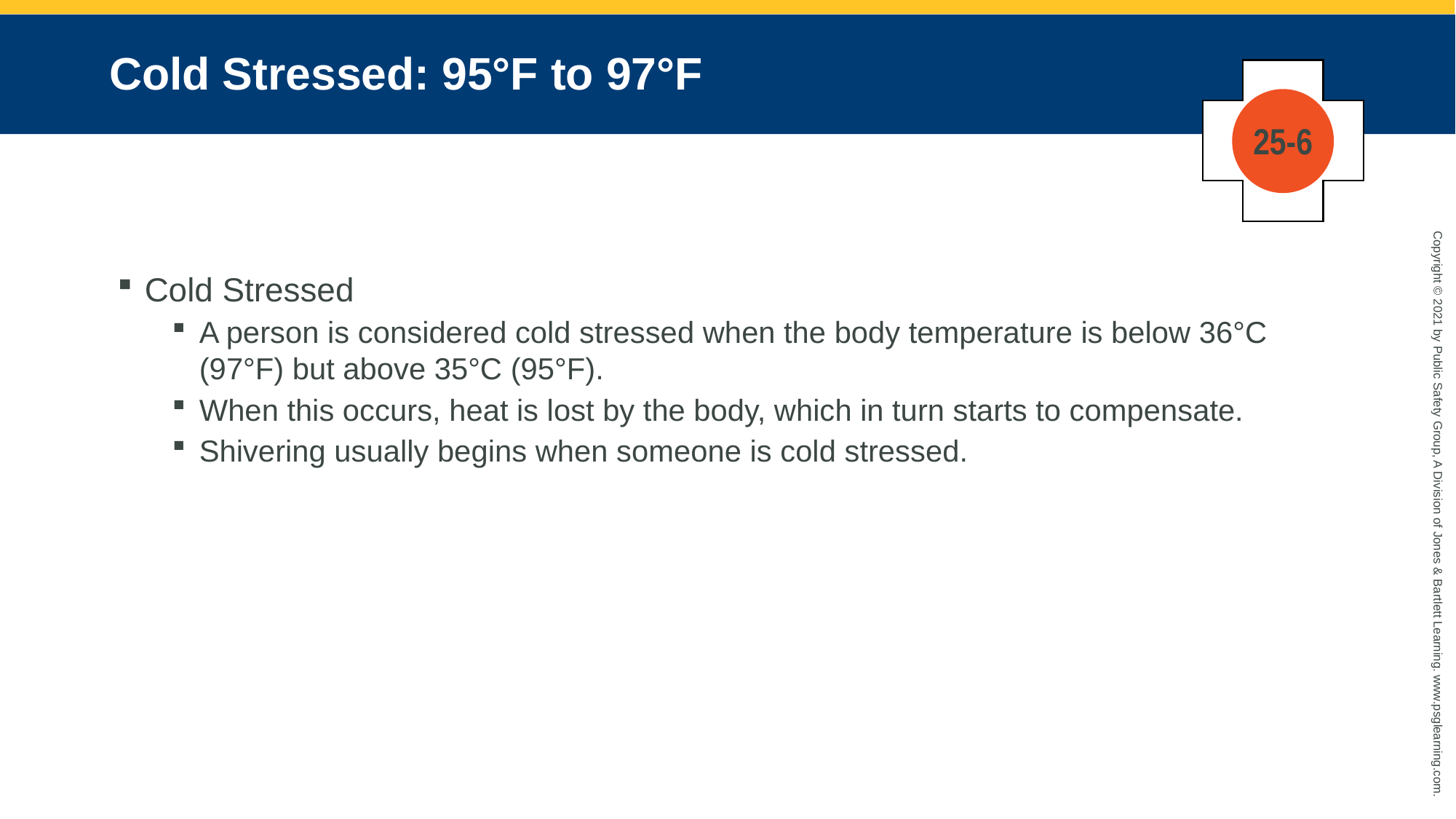

# Cold Stressed: 95°F to 97°F

25-6
Cold Stressed
A person is considered cold stressed when the body temperature is below 36°C (97°F) but above 35°C (95°F).
When this occurs, heat is lost by the body, which in turn starts to compensate.
Shivering usually begins when someone is cold stressed.